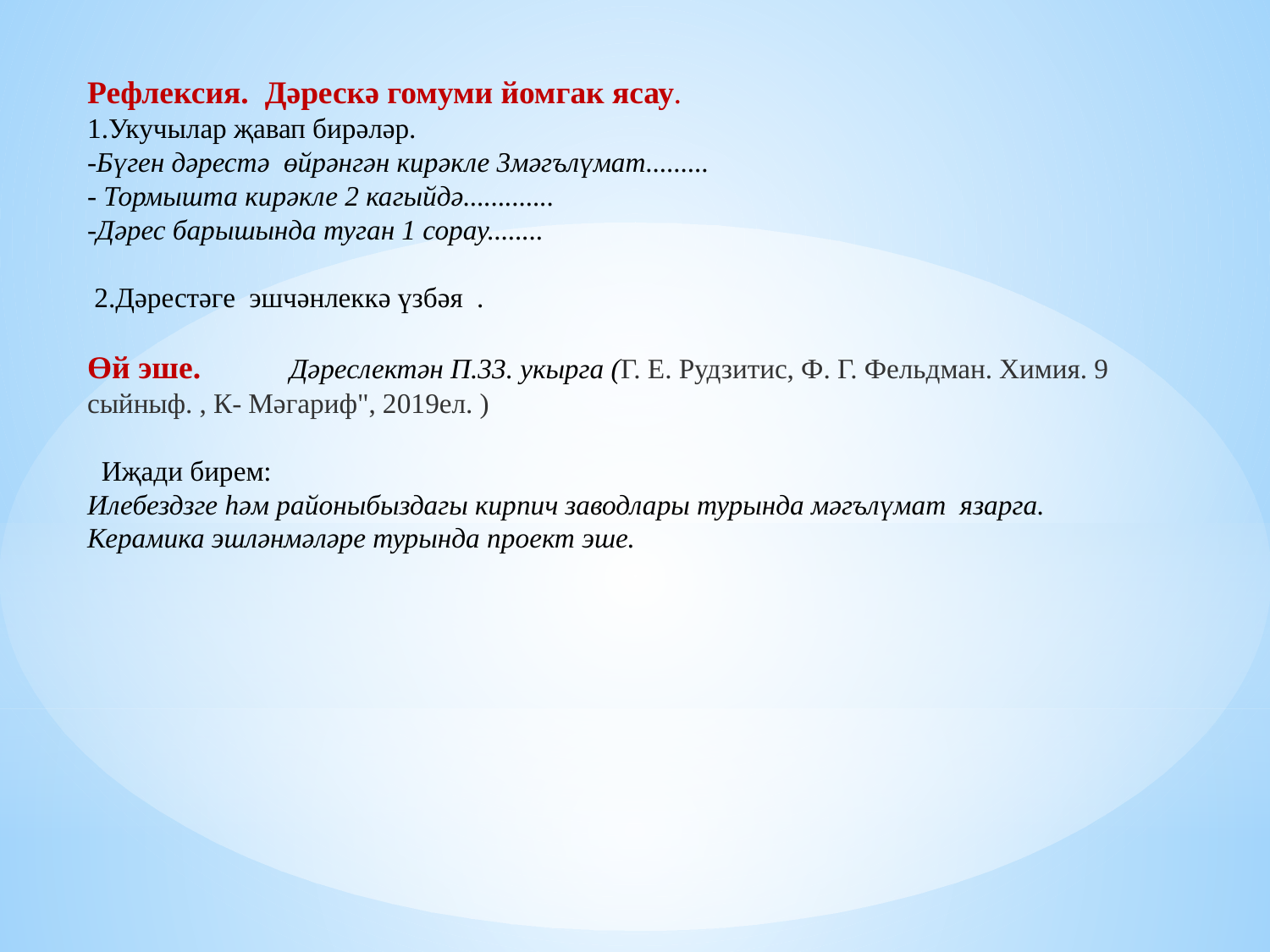

Рефлексия.  Дәрескә гомуми йомгак ясау.
1.Укучылар җавап бирәләр.
-Бүген дәрестә  өйрәнгән кирәкле 3мәгълүмат.........
- Тормышта кирәкле 2 кагыйдә.............
-Дәрес барышында туган 1 сорау........

 2.Дәрестәге  эшчәнлеккә үзбәя  .

Өй эше.           Дәреслектән П.33. укырга (Г. Е. Рудзитис, Ф. Г. Фельдман. Химия. 9 сыйныф. , К- Мәгариф", 2019ел. )

  Иҗади бирем:
Илебездзге һәм районыбыздагы кирпич заводлары турында мәгълүмат  язарга.
Керамика эшләнмәләре турында проект эше.